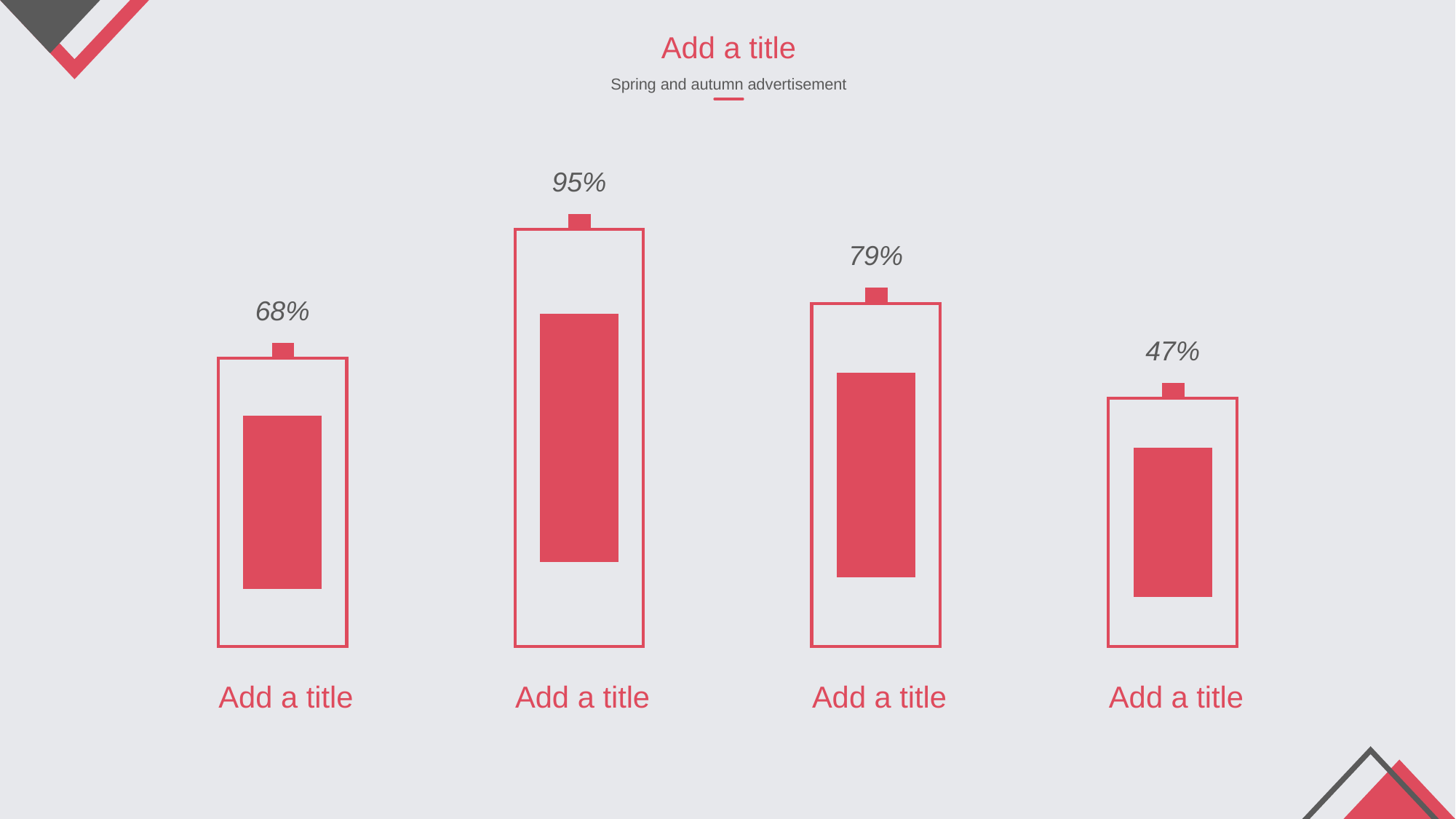

Add a title
Spring and autumn advertisement
95%

79%
68%

47%

Add a title
Add a title
Add a title
Add a title